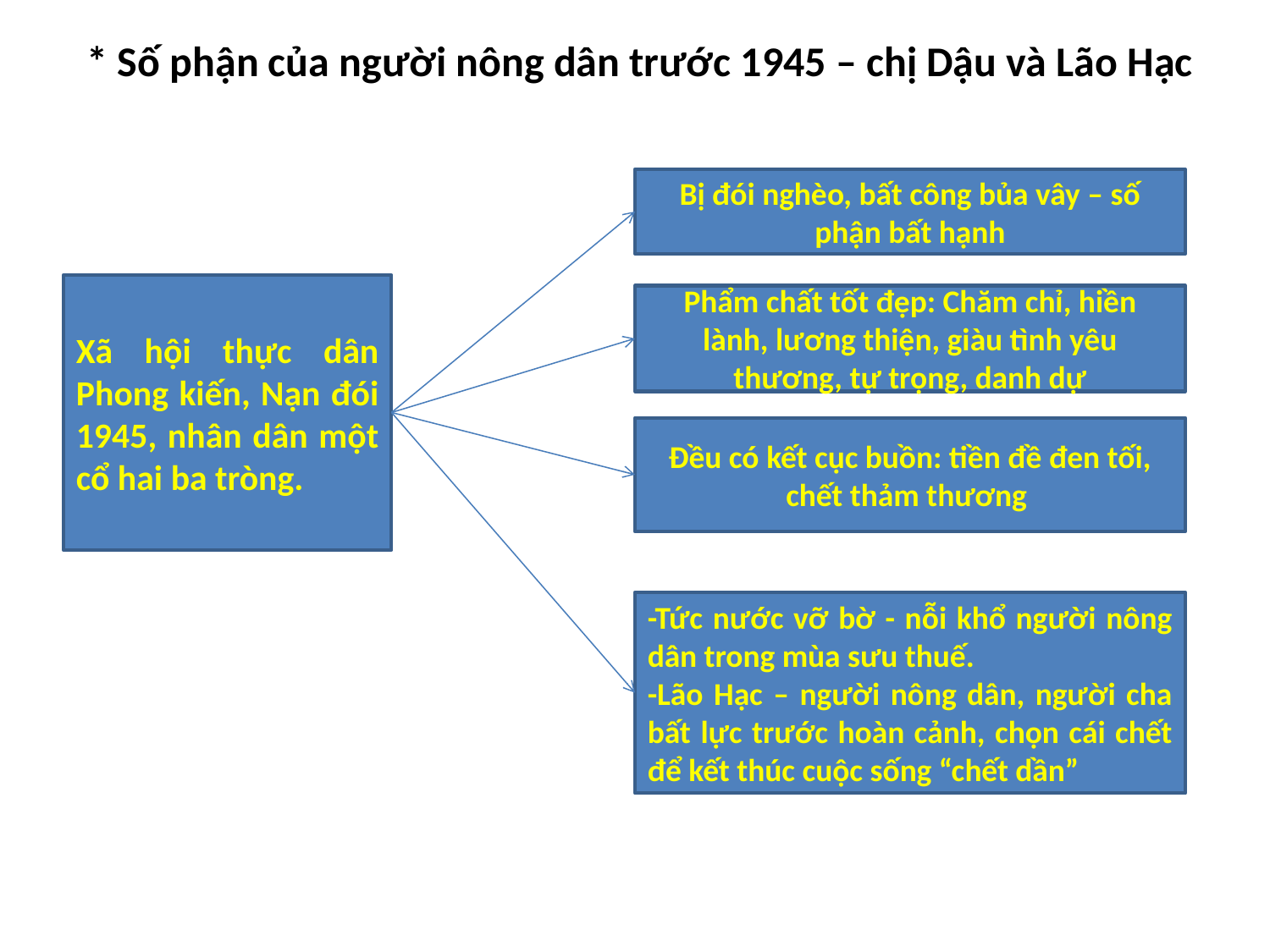

# * Số phận của người nông dân trước 1945 – chị Dậu và Lão Hạc
+
Bị đói nghèo, bất công bủa vây – số phận bất hạnh
Xã hội thực dân Phong kiến, Nạn đói 1945, nhân dân một cổ hai ba tròng.
Phẩm chất tốt đẹp: Chăm chỉ, hiền lành, lương thiện, giàu tình yêu thương, tự trọng, danh dự
Đều có kết cục buồn: tiền đề đen tối, chết thảm thương
-Tức nước vỡ bờ - nỗi khổ người nông dân trong mùa sưu thuế.
-Lão Hạc – người nông dân, người cha bất lực trước hoàn cảnh, chọn cái chết để kết thúc cuộc sống “chết dần”